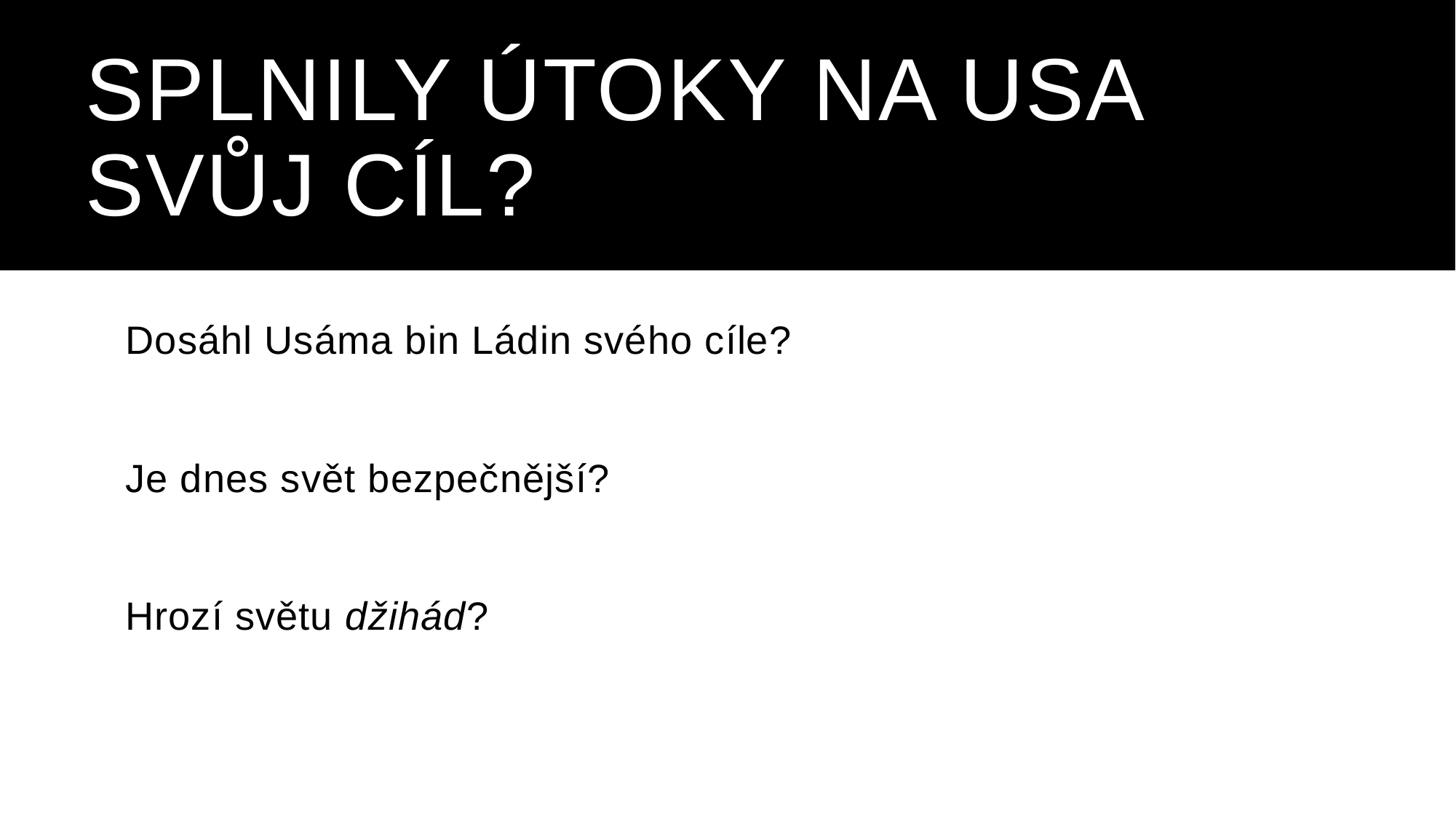

# Splnily útoky na USA svůj cíl?
Dosáhl Usáma bin Ládin svého cíle?

Je dnes svět bezpečnější?

Hrozí světu džihád?